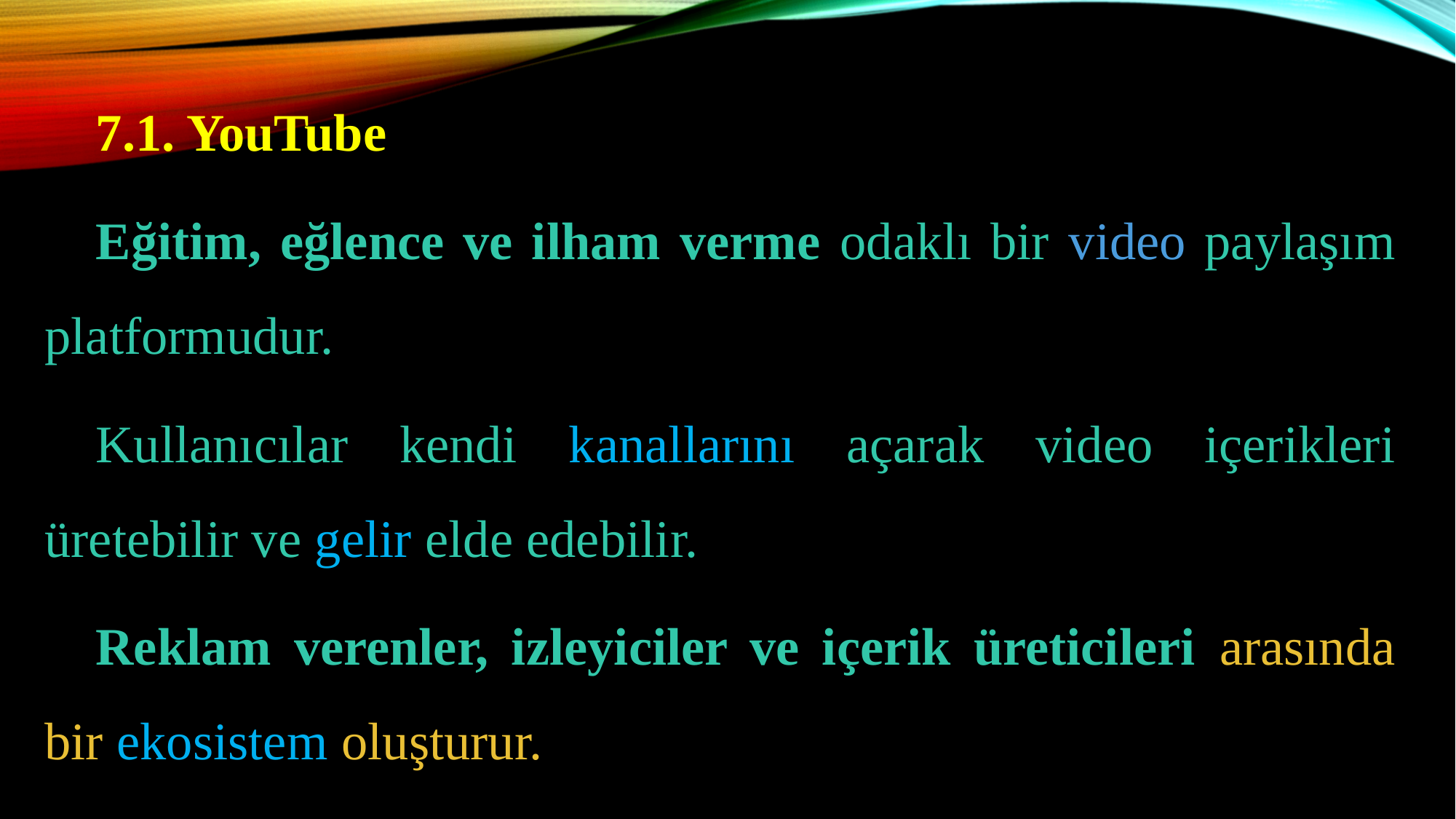

7.1. YouTube
Eğitim, eğlence ve ilham verme odaklı bir video paylaşım platformudur.
Kullanıcılar kendi kanallarını açarak video içerikleri üretebilir ve gelir elde edebilir.
Reklam verenler, izleyiciler ve içerik üreticileri arasında bir ekosistem oluşturur.